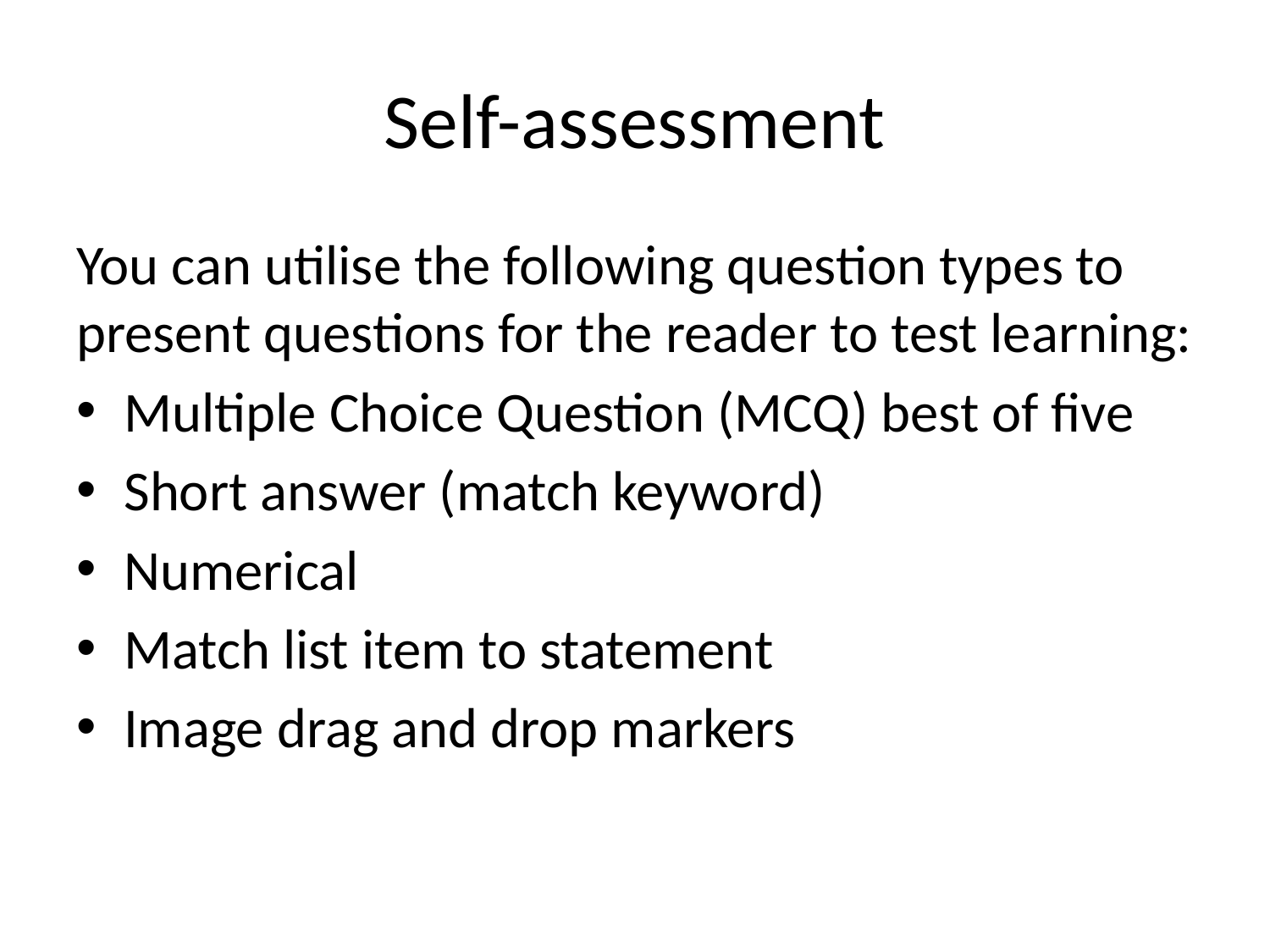

# Self-assessment
You can utilise the following question types to present questions for the reader to test learning:
Multiple Choice Question (MCQ) best of five
Short answer (match keyword)
Numerical
Match list item to statement
Image drag and drop markers